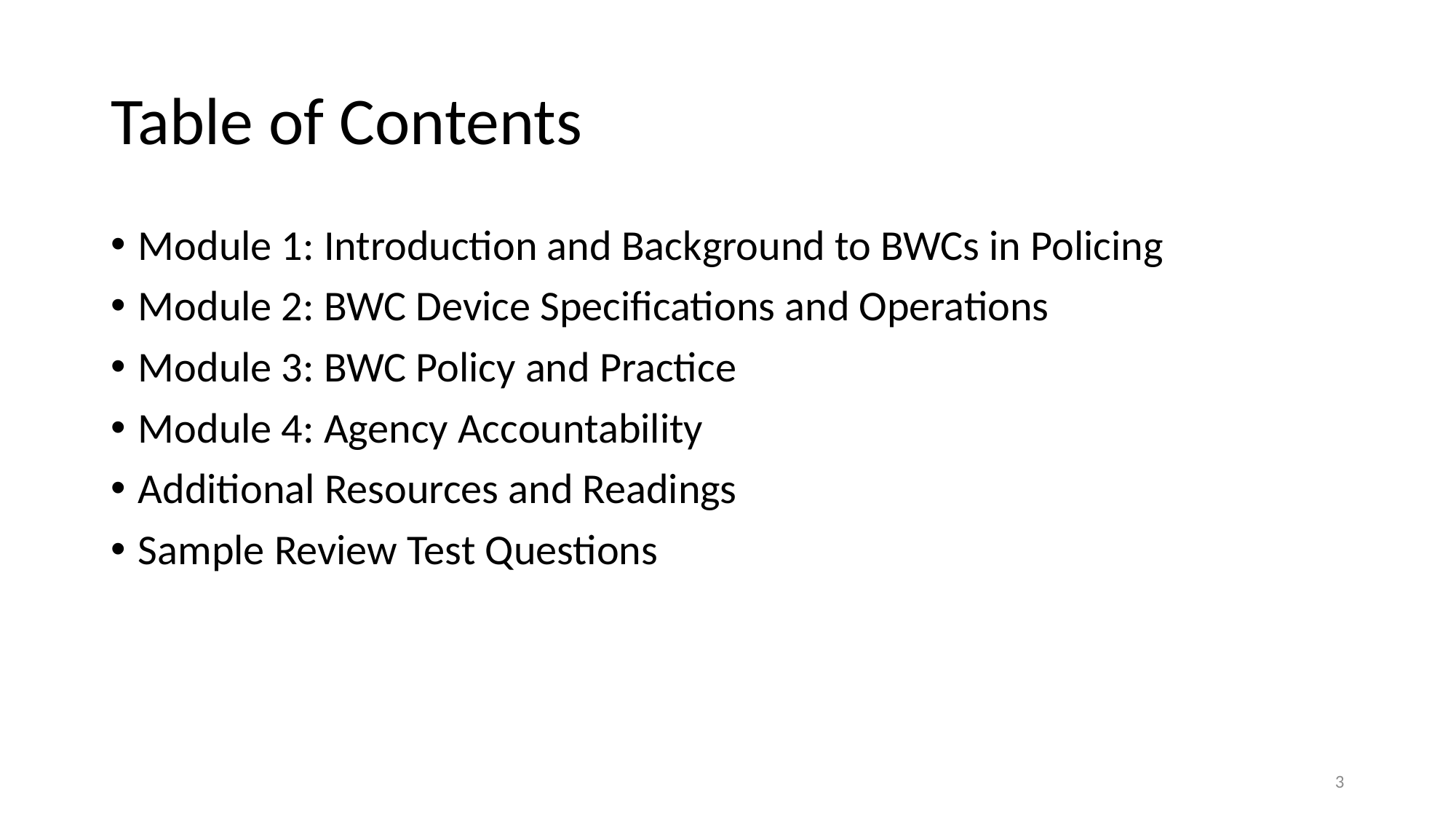

# Table of Contents
Module 1: Introduction and Background to BWCs in Policing
Module 2: BWC Device Specifications and Operations
Module 3: BWC Policy and Practice
Module 4: Agency Accountability
Additional Resources and Readings
Sample Review Test Questions

3